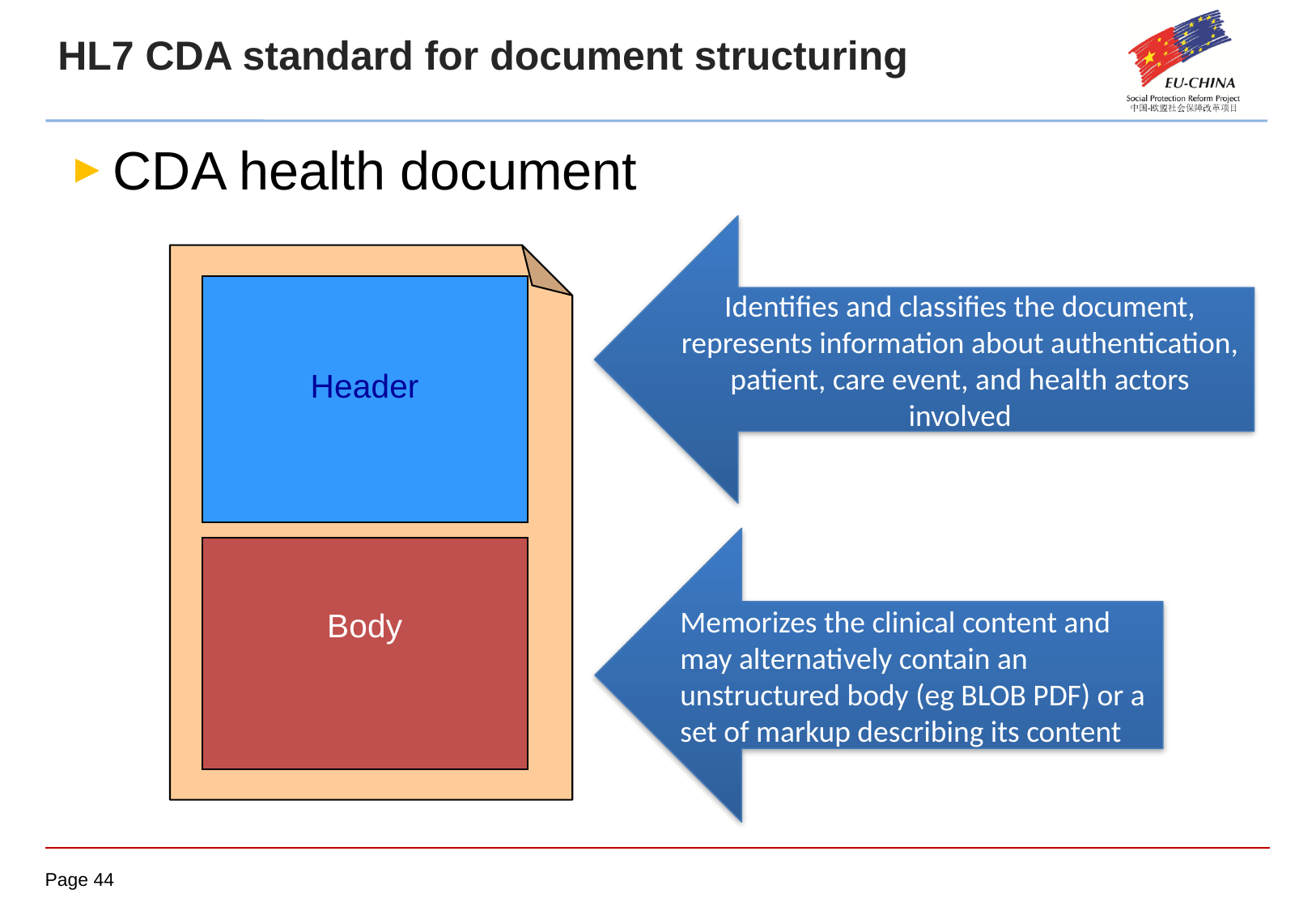

# HL7 CDA standard for document structuring
CDA health document
Identifies and classifies the document, represents information about authentication, patient, care event, and health actors involved

Header

Body

Memorizes the clinical content and may alternatively contain an unstructured body (eg BLOB PDF) or a set of markup describing its content